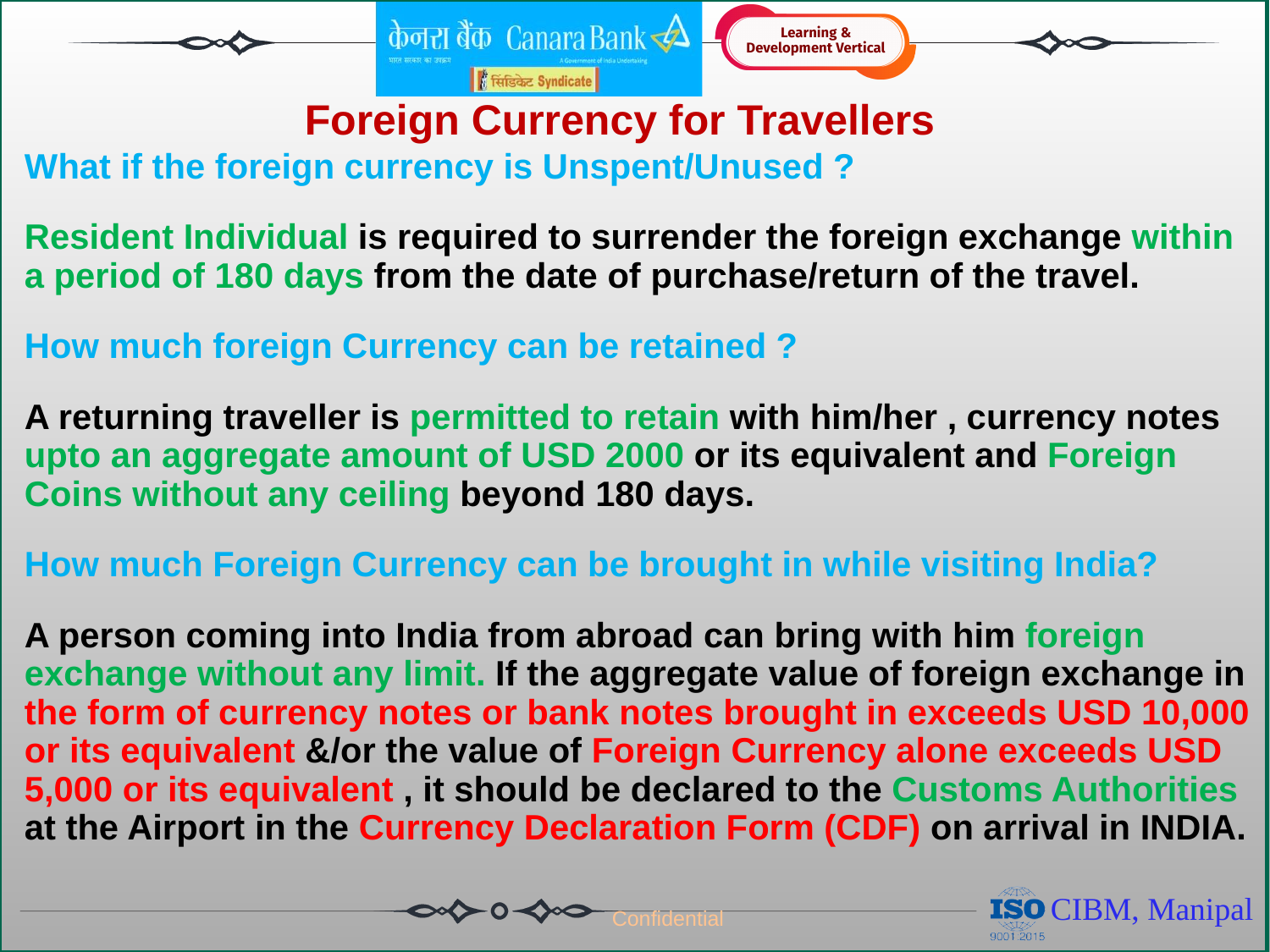

# Foreign Currency for Travellers
What if the foreign currency is Unspent/Unused ?
Resident Individual is required to surrender the foreign exchange within a period of 180 days from the date of purchase/return of the travel.
How much foreign Currency can be retained ?
A returning traveller is permitted to retain with him/her , currency notes upto an aggregate amount of USD 2000 or its equivalent and Foreign Coins without any ceiling beyond 180 days.
How much Foreign Currency can be brought in while visiting India?
A person coming into India from abroad can bring with him foreign exchange without any limit. If the aggregate value of foreign exchange in the form of currency notes or bank notes brought in exceeds USD 10,000 or its equivalent &/or the value of Foreign Currency alone exceeds USD 5,000 or its equivalent , it should be declared to the Customs Authorities at the Airport in the Currency Declaration Form (CDF) on arrival in INDIA.

Confidential